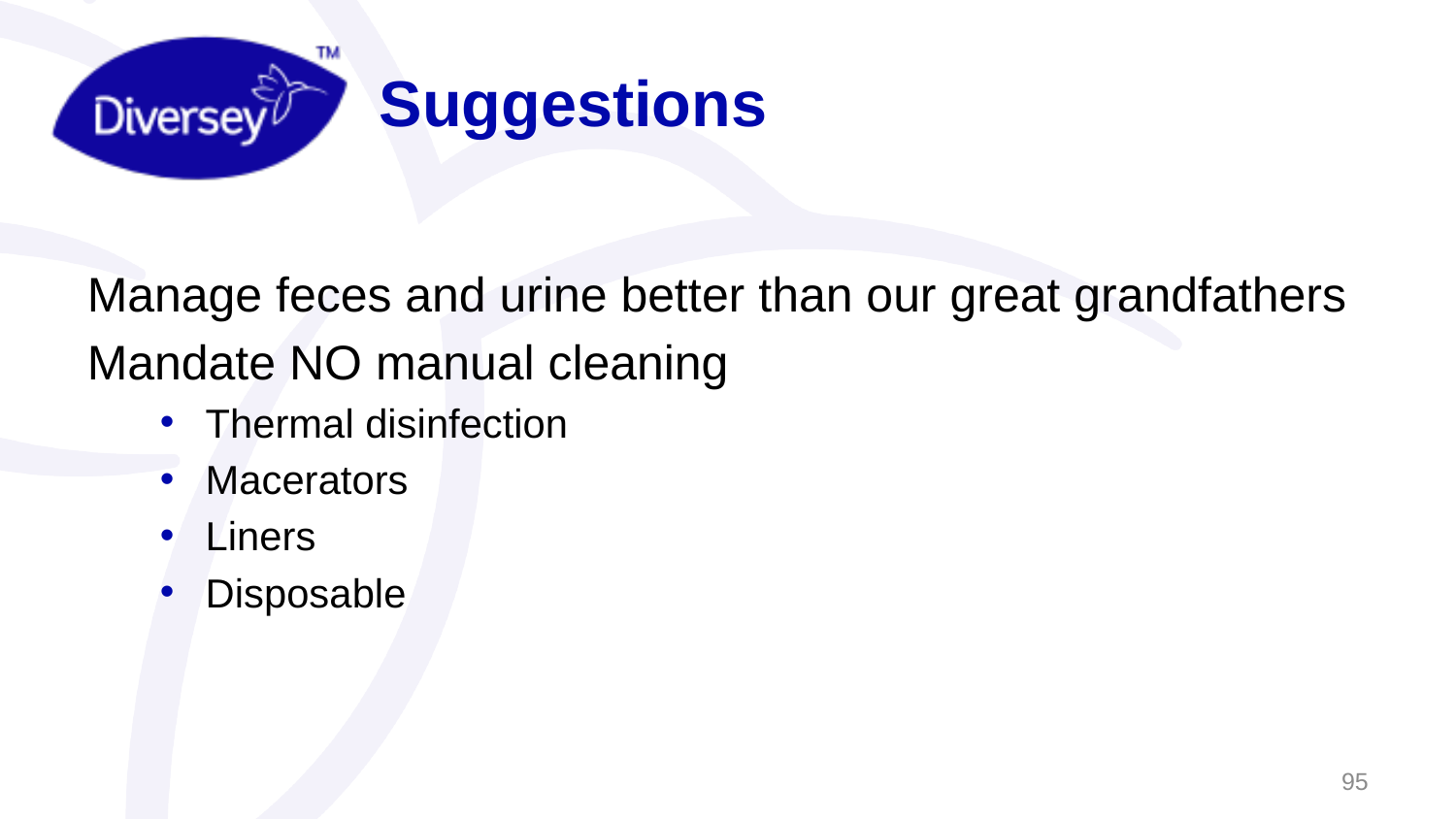

# Suggestions
Manage feces and urine better than our great grandfathers
Mandate NO manual cleaning
Thermal disinfection
Macerators
Liners
Disposable
95